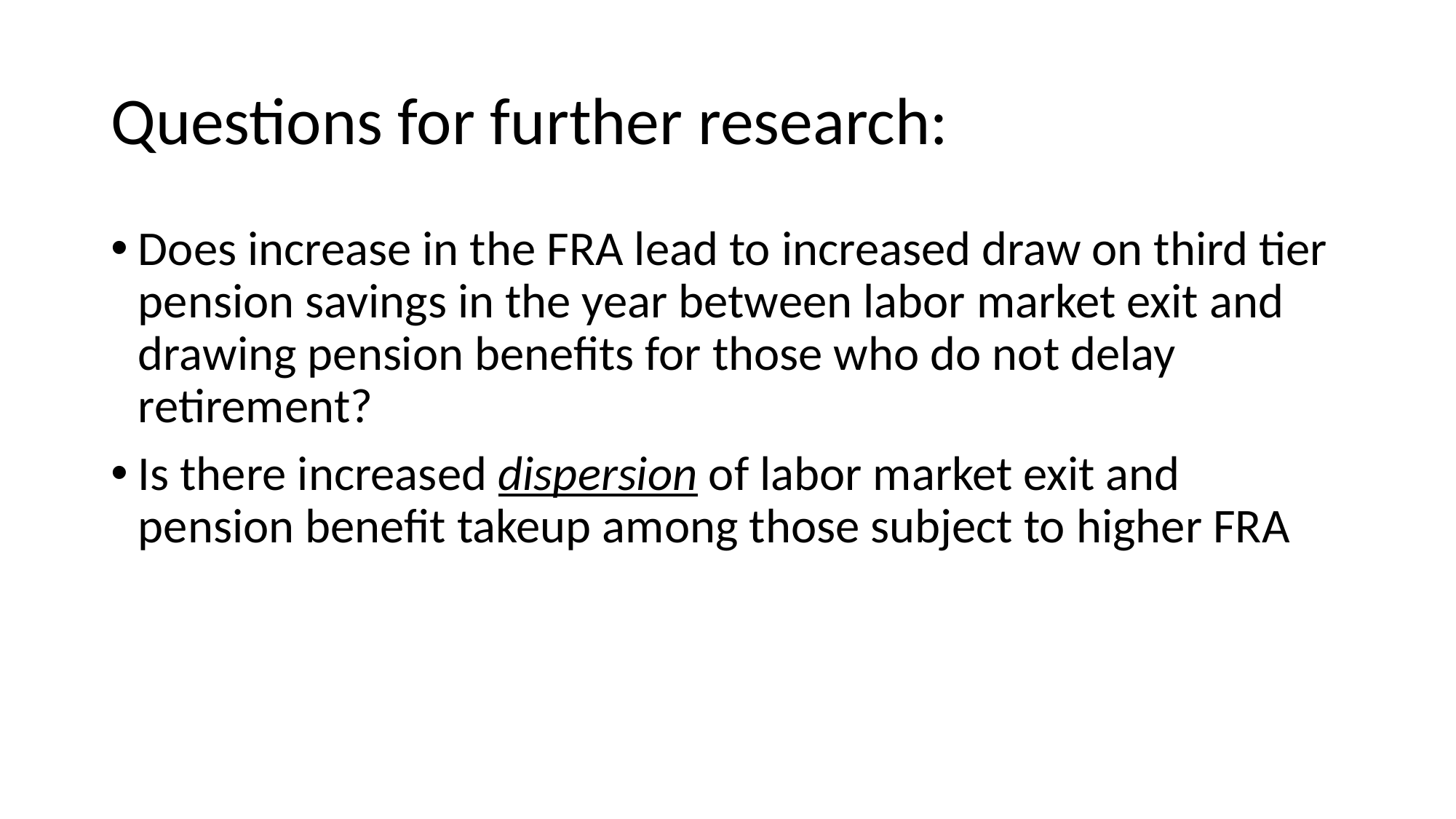

# Questions for further research:
Does increase in the FRA lead to increased draw on third tier pension savings in the year between labor market exit and drawing pension benefits for those who do not delay retirement?
Is there increased dispersion of labor market exit and pension benefit takeup among those subject to higher FRA